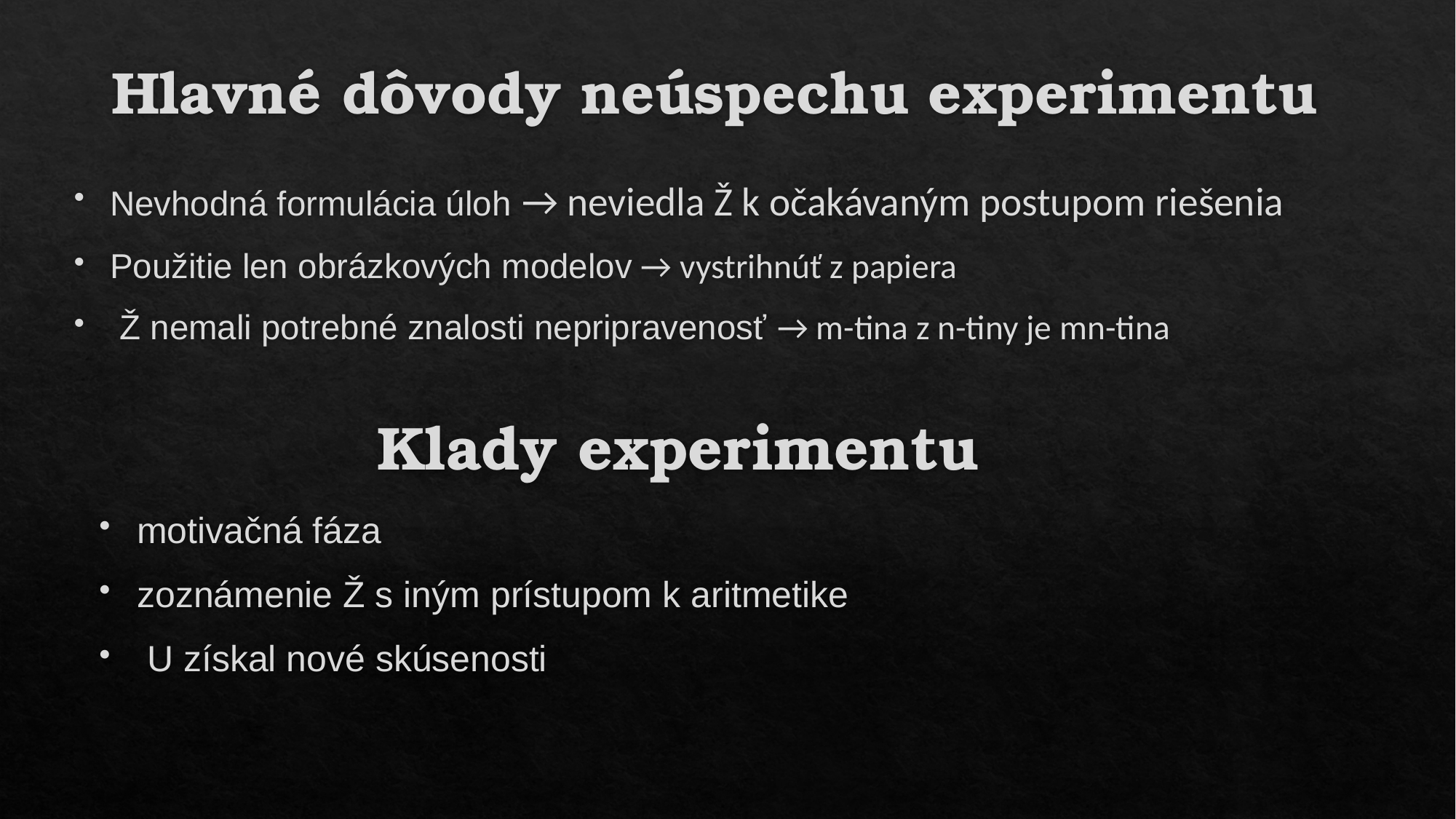

# Hlavné dôvody neúspechu experimentu
Nevhodná formulácia úloh → neviedla Ž k očakávaným postupom riešenia
Použitie len obrázkových modelov → vystrihnúť z papiera
 Ž nemali potrebné znalosti nepripravenosť → m-tina z n-tiny je mn-tina
Klady experimentu
motivačná fáza
zoznámenie Ž s iným prístupom k aritmetike
 U získal nové skúsenosti